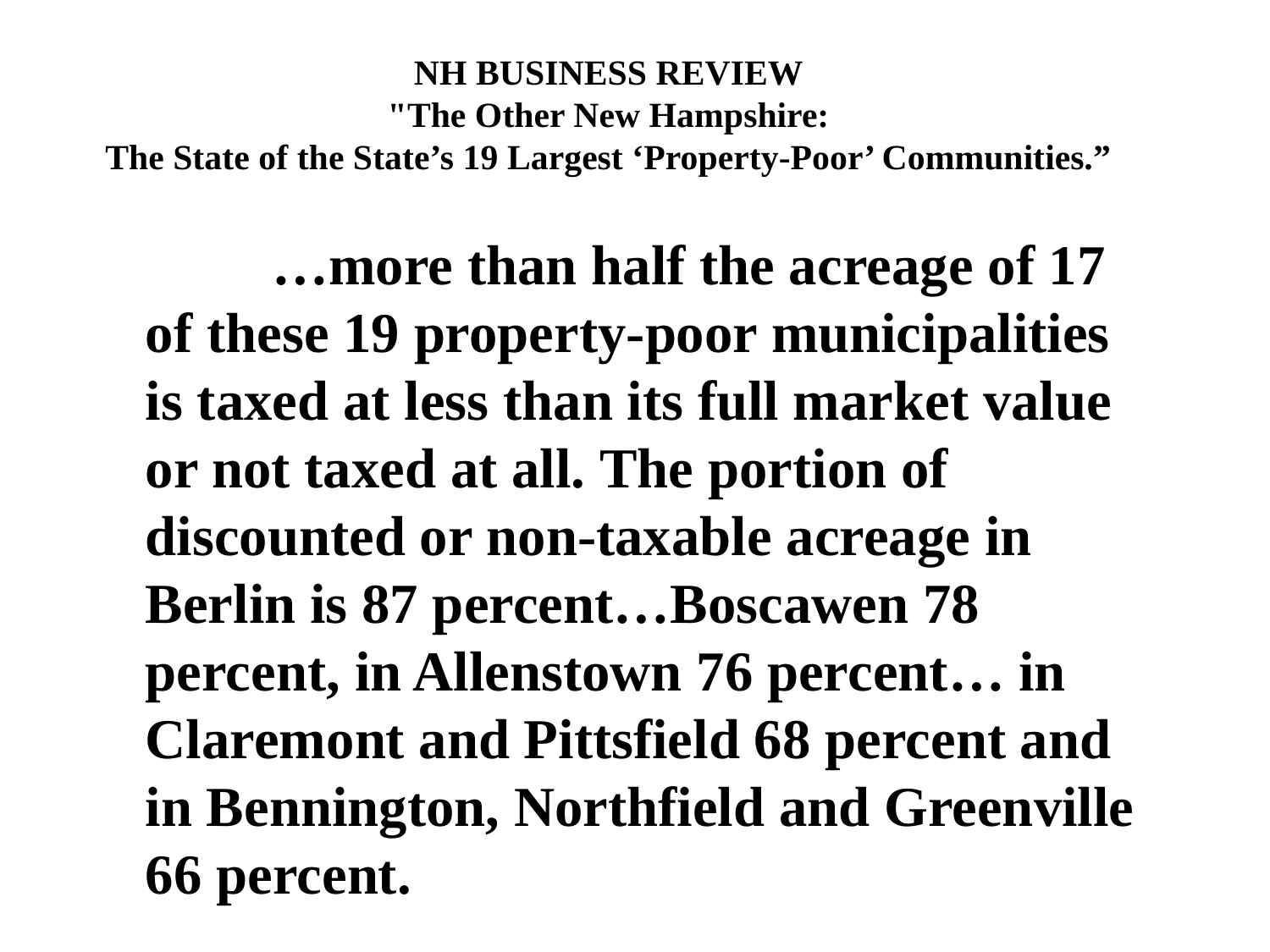

NH BUSINESS REVIEW
"The Other New Hampshire:
The State of the State’s 19 Largest ‘Property-Poor’ Communities.”
	…more than half the acreage of 17 of these 19 property-poor municipalities is taxed at less than its full market value or not taxed at all. The portion of discounted or non-taxable acreage in Berlin is 87 percent…Boscawen 78 percent, in Allenstown 76 percent… in Claremont and Pittsfield 68 percent and in Bennington, Northfield and Greenville 66 percent.